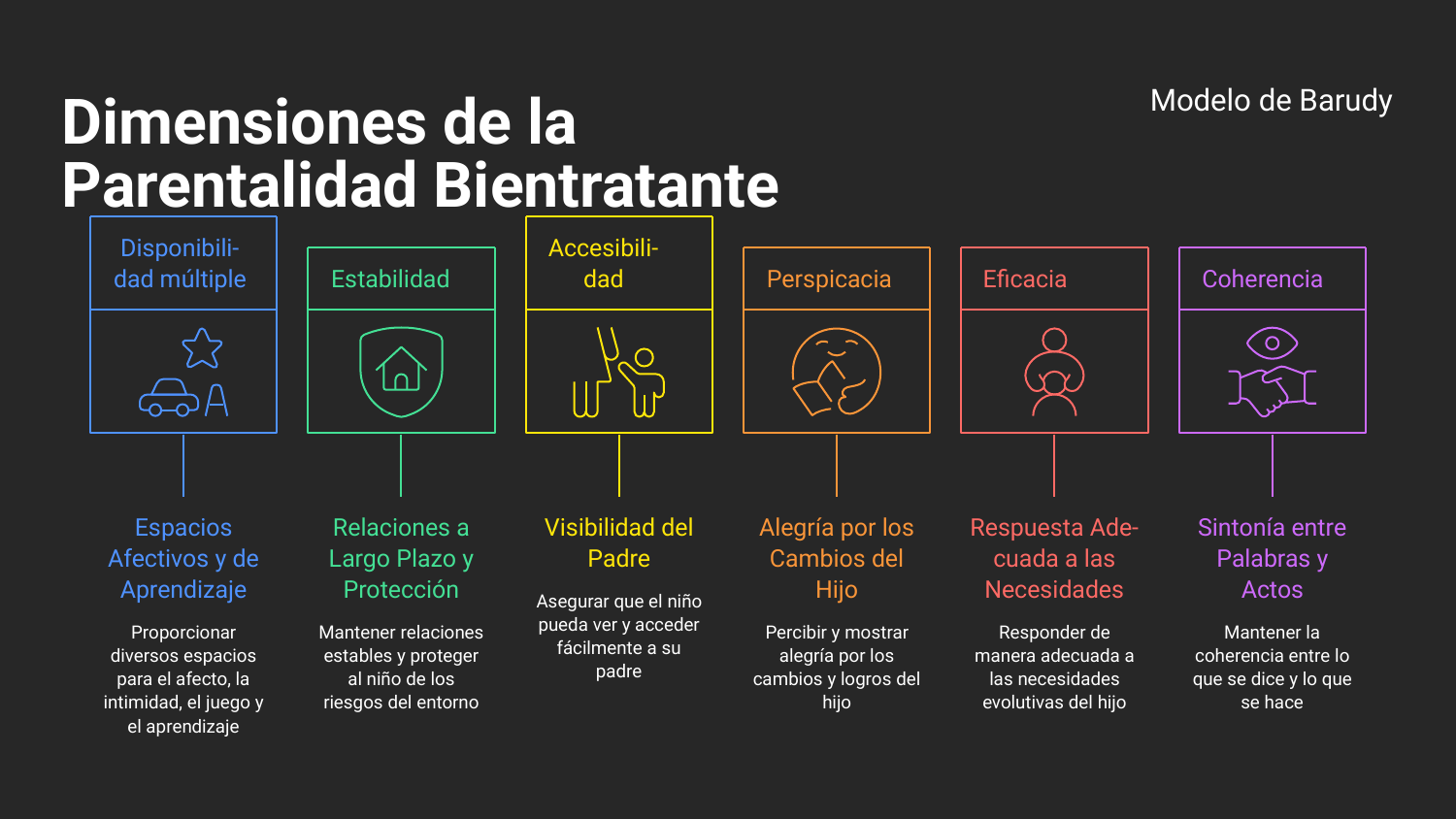

Dimensiones de la
Parentalidad Bientratante
Modelo de Barudy

Disponibili-
dad múltiple
Accesibili-
dad

Estabilidad
Perspicacia
Eficacia
Coherencia

Visibilidad del
Padre
Espacios
Afectivos y de
Aprendizaje
Relaciones a
Largo Plazo y
Protección
Alegría por los
Cambios del
Hijo
Respuesta Ade-
cuada a las
Necesidades
Sintonía entre
Palabras y
Actos
Asegurar que el niño
pueda ver y acceder
fácilmente a su
padre
Proporcionar
diversos espacios
para el afecto, la
intimidad, el juego y
el aprendizaje
Mantener relaciones
estables y proteger
al niño de los
riesgos del entorno
Percibir y mostrar
alegría por los
cambios y logros del
hijo
Responder de
manera adecuada a
las necesidades
evolutivas del hijo
Mantener la
coherencia entre lo
que se dice y lo que
se hace